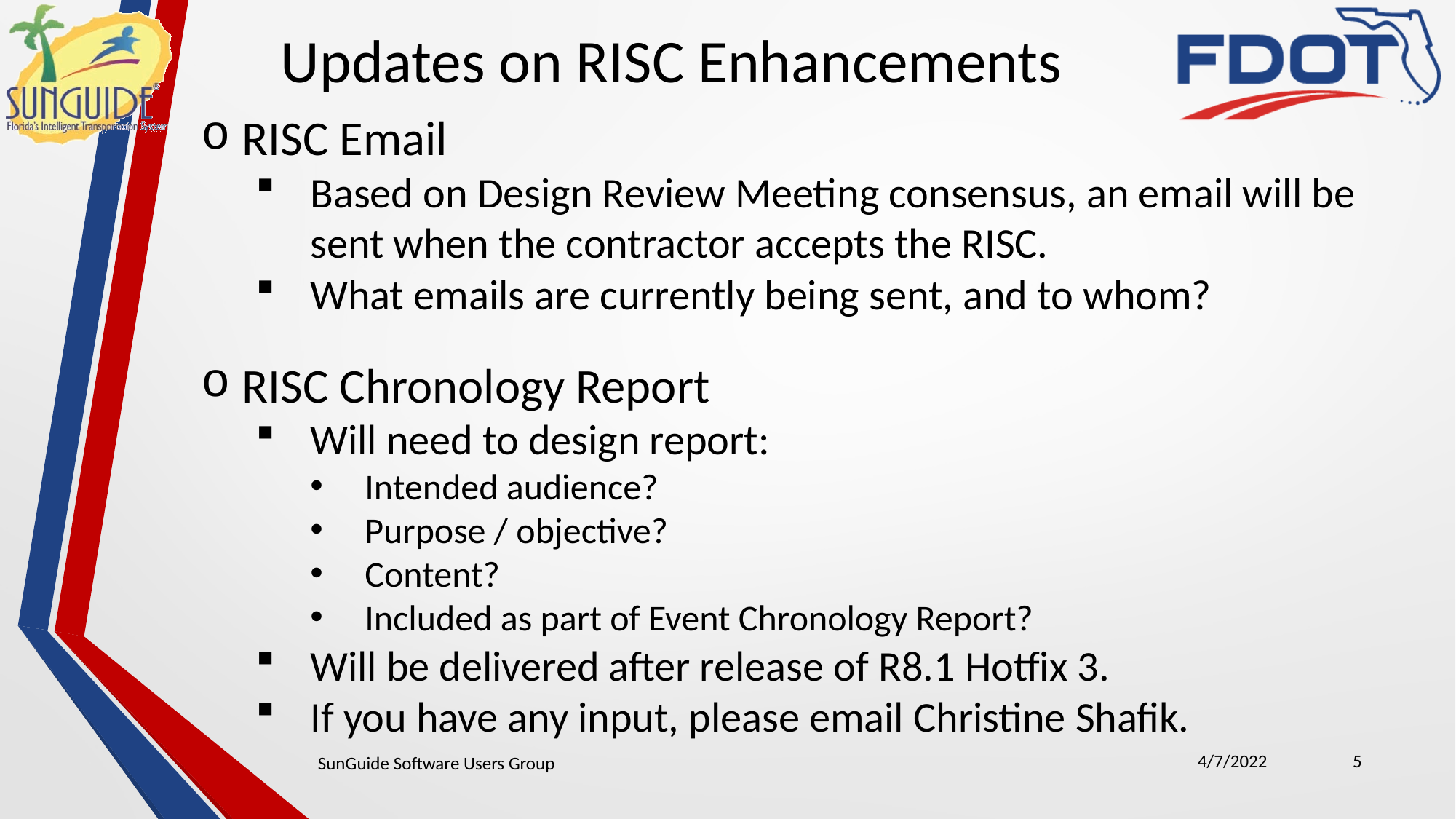

Updates on RISC Enhancements
RISC Email
Based on Design Review Meeting consensus, an email will be sent when the contractor accepts the RISC.
What emails are currently being sent, and to whom?

RISC Chronology Report
Will need to design report:
Intended audience?
Purpose / objective?
Content?
Included as part of Event Chronology Report?
Will be delivered after release of R8.1 Hotfix 3.
If you have any input, please email Christine Shafik.

4/7/2022
5
SunGuide Software Users Group